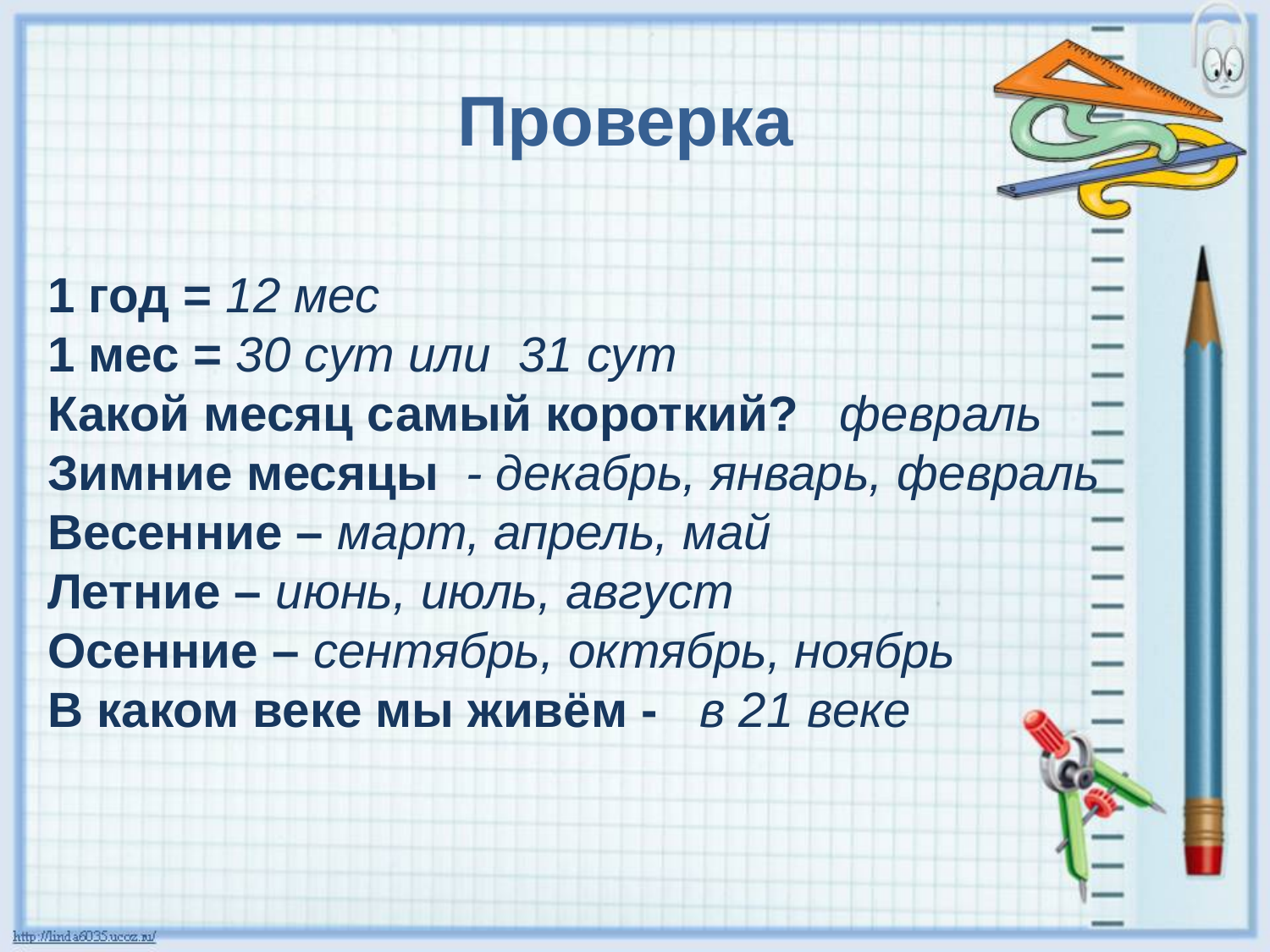

# Проверка

1 год = 12 мес
1 мес = 30 сут или  31 сут
Какой месяц самый короткий?   февраль
Зимние месяцы  - декабрь, январь, февраль
Весенние – март, апрель, май
Летние – июнь, июль, август
Осенние – сентябрь, октябрь, ноябрь
В каком веке мы живём -   в 21 веке